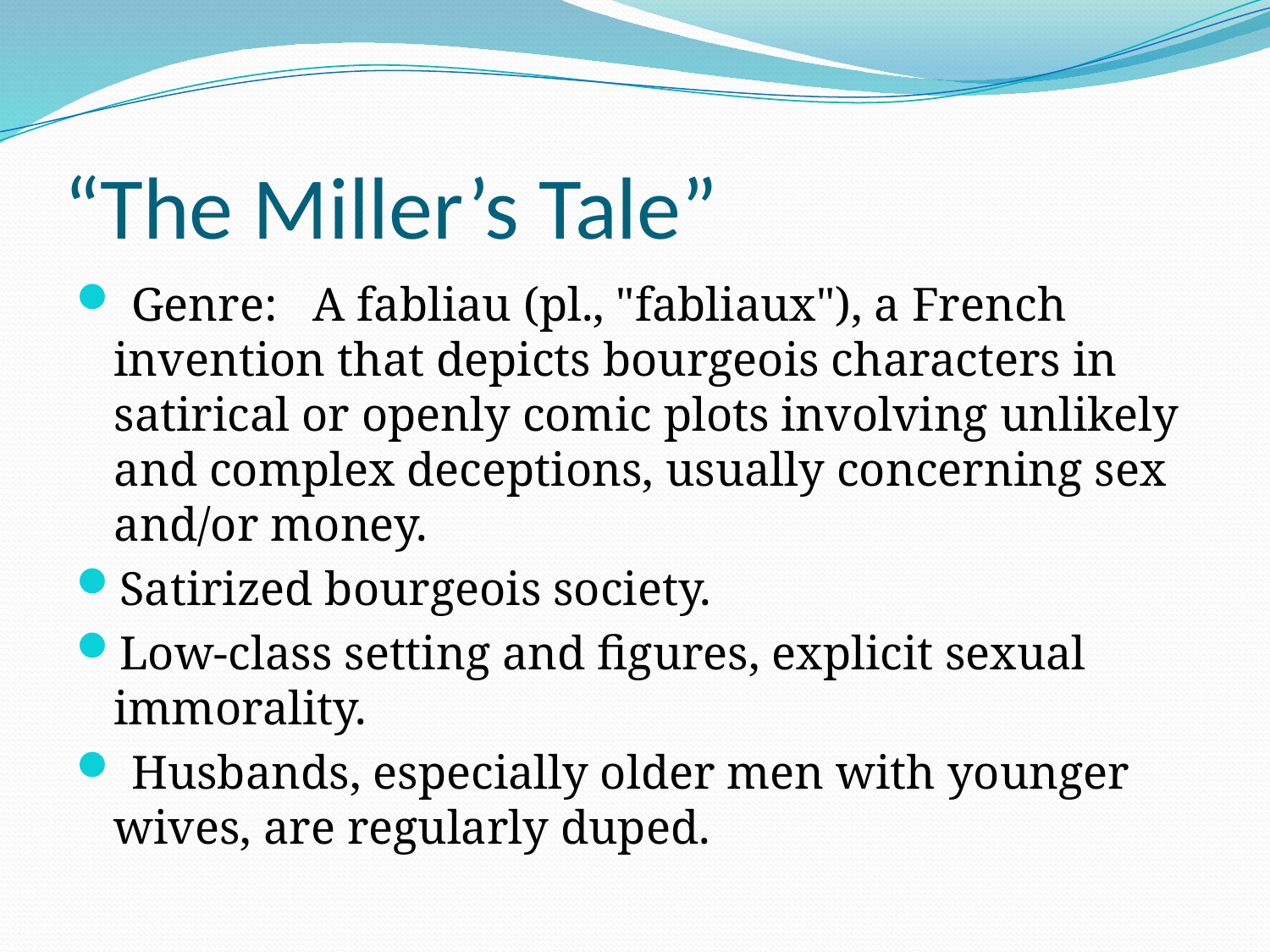

# “The Miller’s Tale”
 Genre:   A fabliau (pl., "fabliaux"), a French invention that depicts bourgeois characters in satirical or openly comic plots involving unlikely and complex deceptions, usually concerning sex and/or money.
Satirized bourgeois society.
Low-class setting and figures, explicit sexual immorality.
 Husbands, especially older men with younger wives, are regularly duped.